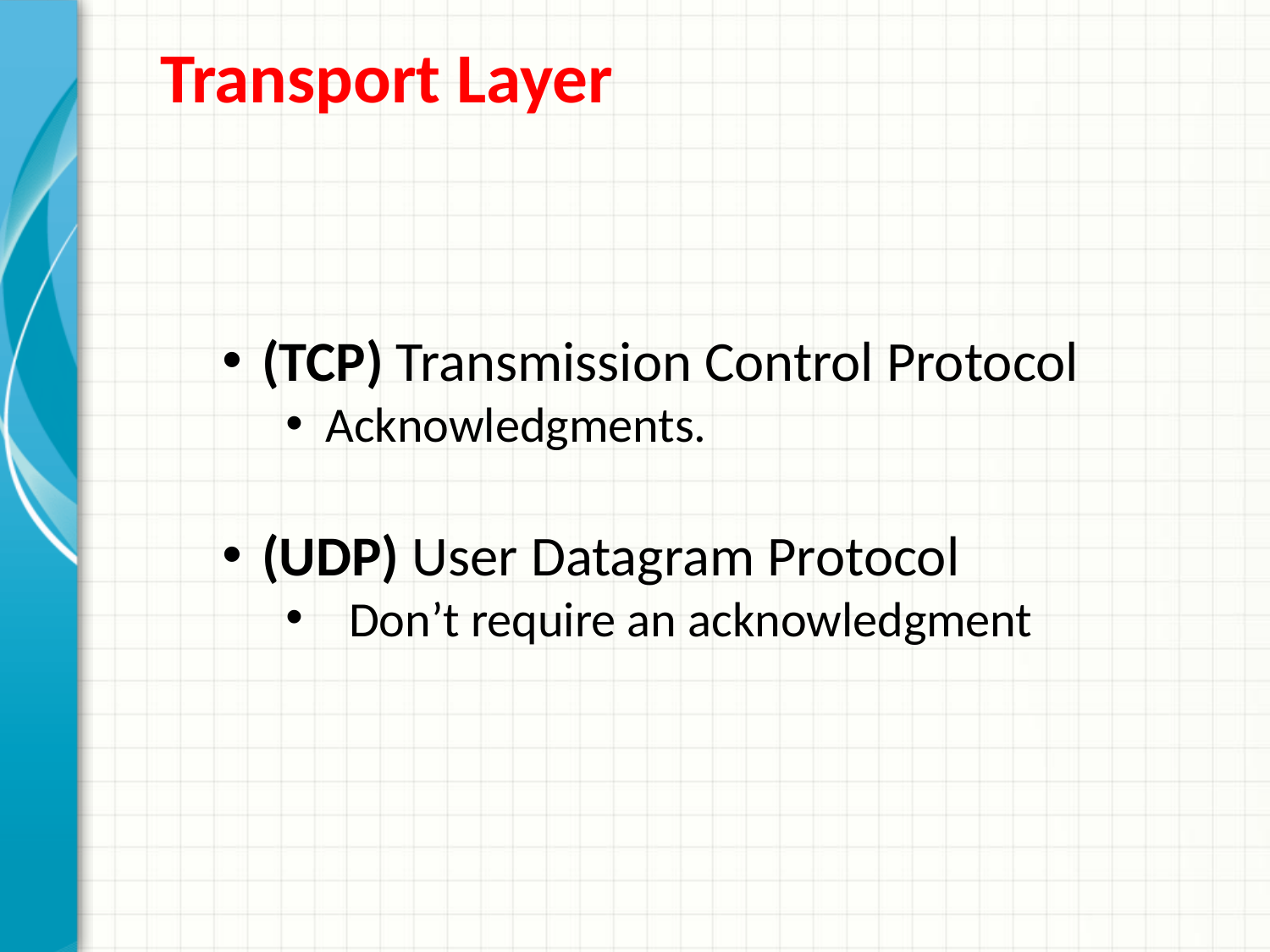

Transport Layer
(TCP) Transmission Control Protocol
Acknowledgments.

(UDP) User Datagram Protocol
Don’t require an acknowledgment